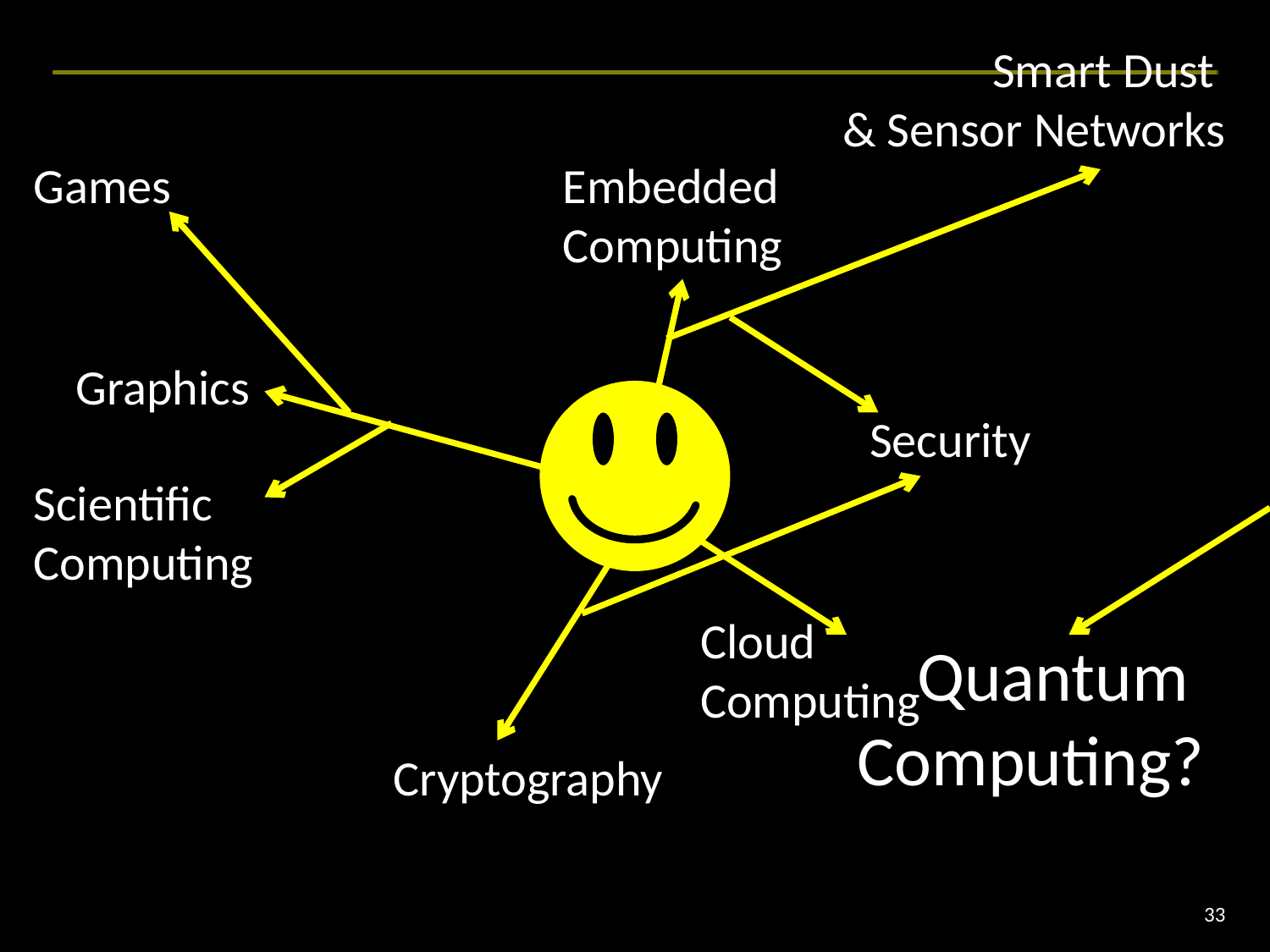

Smart Dust
& Sensor Networks
Games
Embedded
Computing
Graphics

Security

Scientific
Computing
Cloud Computing
Quantum
Computing?
Cryptography